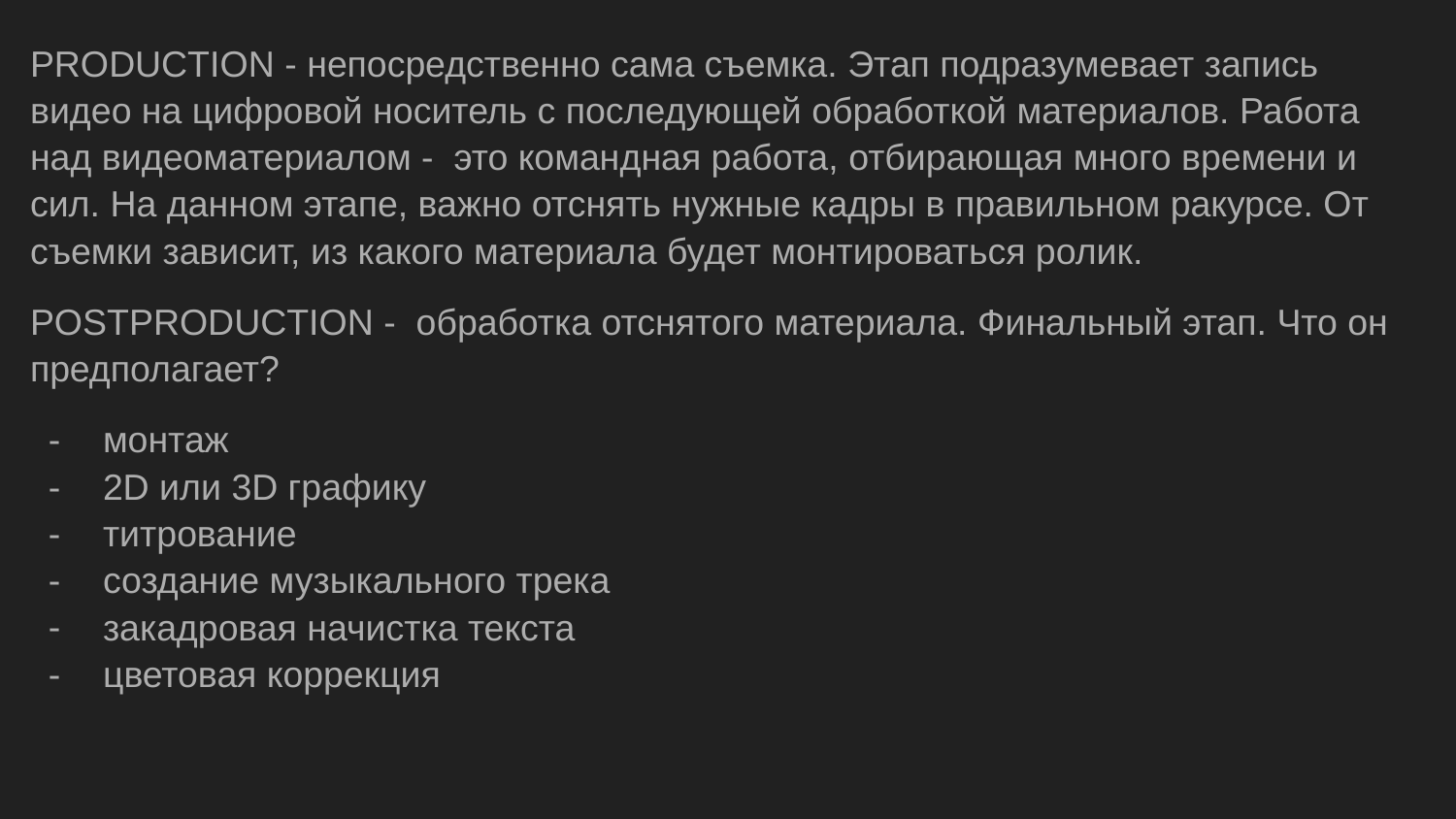

PRODUCTION - непосредственно сама съемка. Этап подразумевает запись видео на цифровой носитель с последующей обработкой материалов. Работа над видеоматериалом -  это командная работа, отбирающая много времени и сил. На данном этапе, важно отснять нужные кадры в правильном ракурсе. От съемки зависит, из какого материала будет монтироваться ролик.
POSTPRODUCTION -  обработка отснятого материала. Финальный этап. Что он предполагает?
монтаж
2D или 3D графику
титрование
создание музыкального трека
закадровая начистка текста
цветовая коррекция